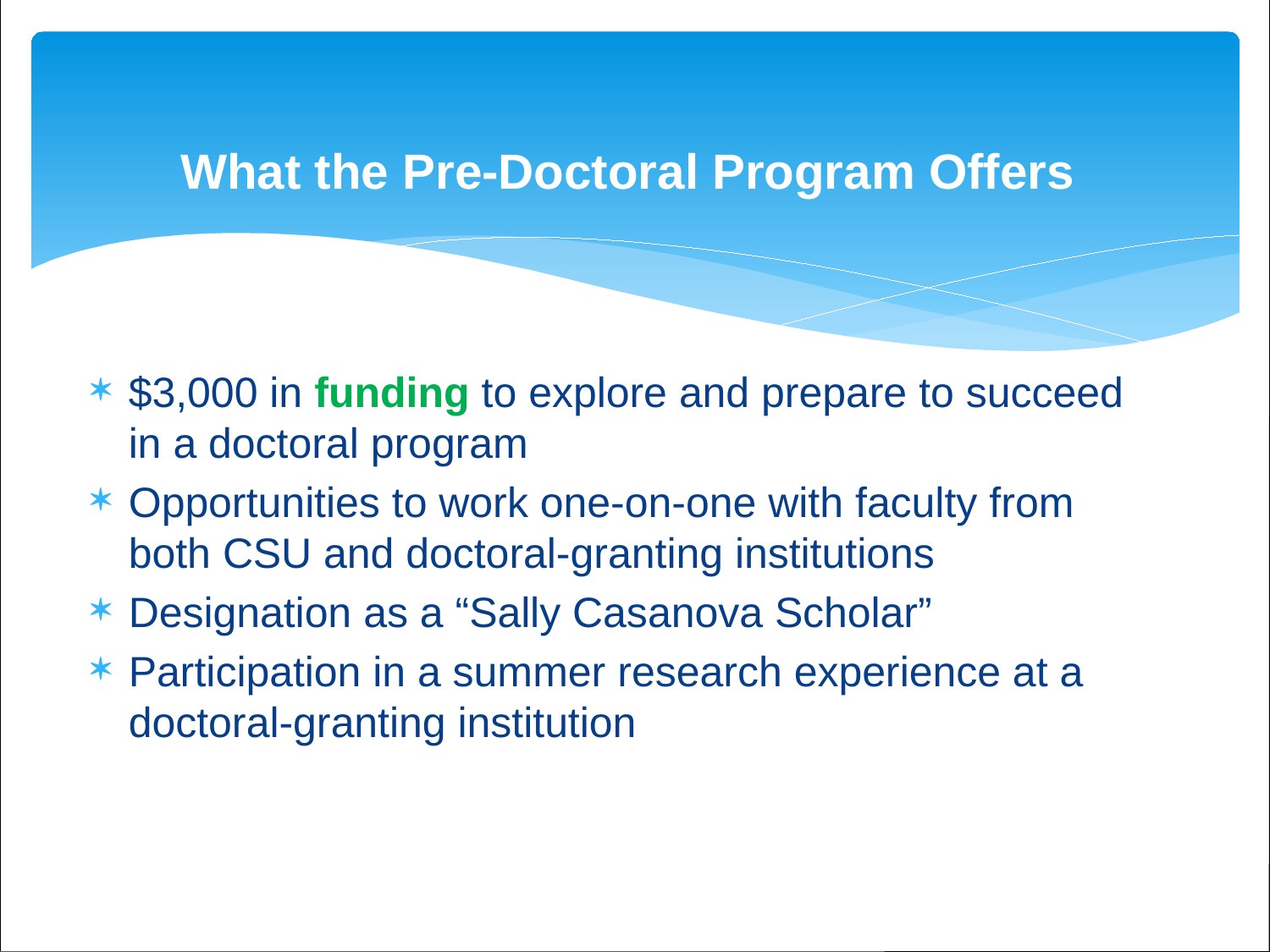

# What the Pre-Doctoral Program Offers
$3,000 in funding to explore and prepare to succeed in a doctoral program
Opportunities to work one-on-one with faculty from both CSU and doctoral-granting institutions
Designation as a “Sally Casanova Scholar”
Participation in a summer research experience at a doctoral-granting institution